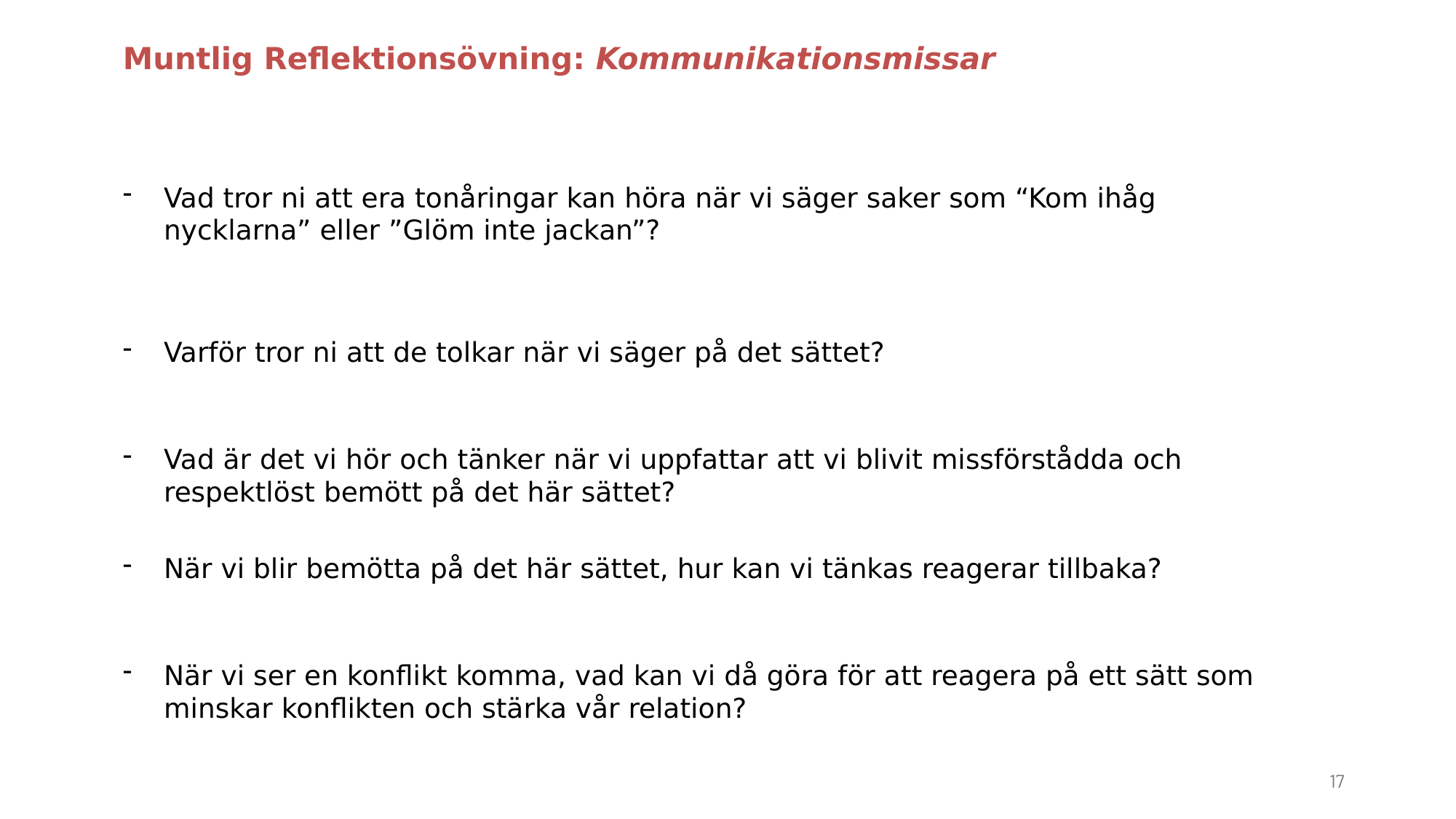

Muntlig Reflektionsövning: Kommunikationsmissar

Vad tror ni att era tonåringar kan höra när vi säger saker som “Kom ihåg nycklarna” eller ”Glöm inte jackan”?

Varför tror ni att de tolkar när vi säger på det sättet?

Vad är det vi hör och tänker när vi uppfattar att vi blivit missförstådda och respektlöst bemött på det här sättet?

När vi blir bemötta på det här sättet, hur kan vi tänkas reagerar tillbaka?

När vi ser en konflikt komma, vad kan vi då göra för att reagera på ett sätt som minskar konflikten och stärka vår relation?
17